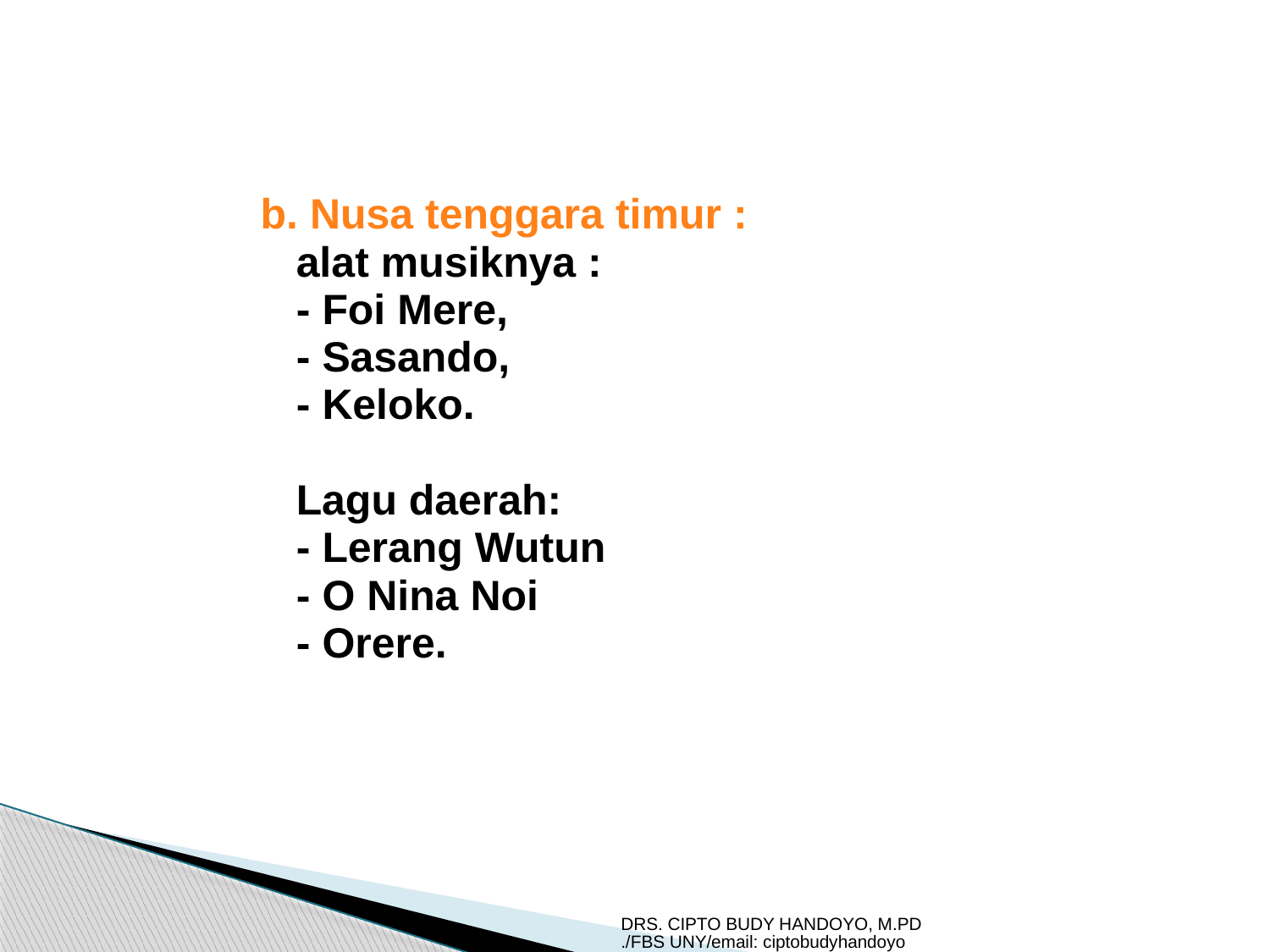

b. Nusa tenggara timur :
	alat musiknya :
	- Foi Mere,
	- Sasando,
	- Keloko.

	Lagu daerah:
	- Lerang Wutun
	- O Nina Noi
	- Orere.

DRS. CIPTO BUDY HANDOYO, M.PD./FBS UNY/email: ciptobudyhandoyo@uny.ac.id